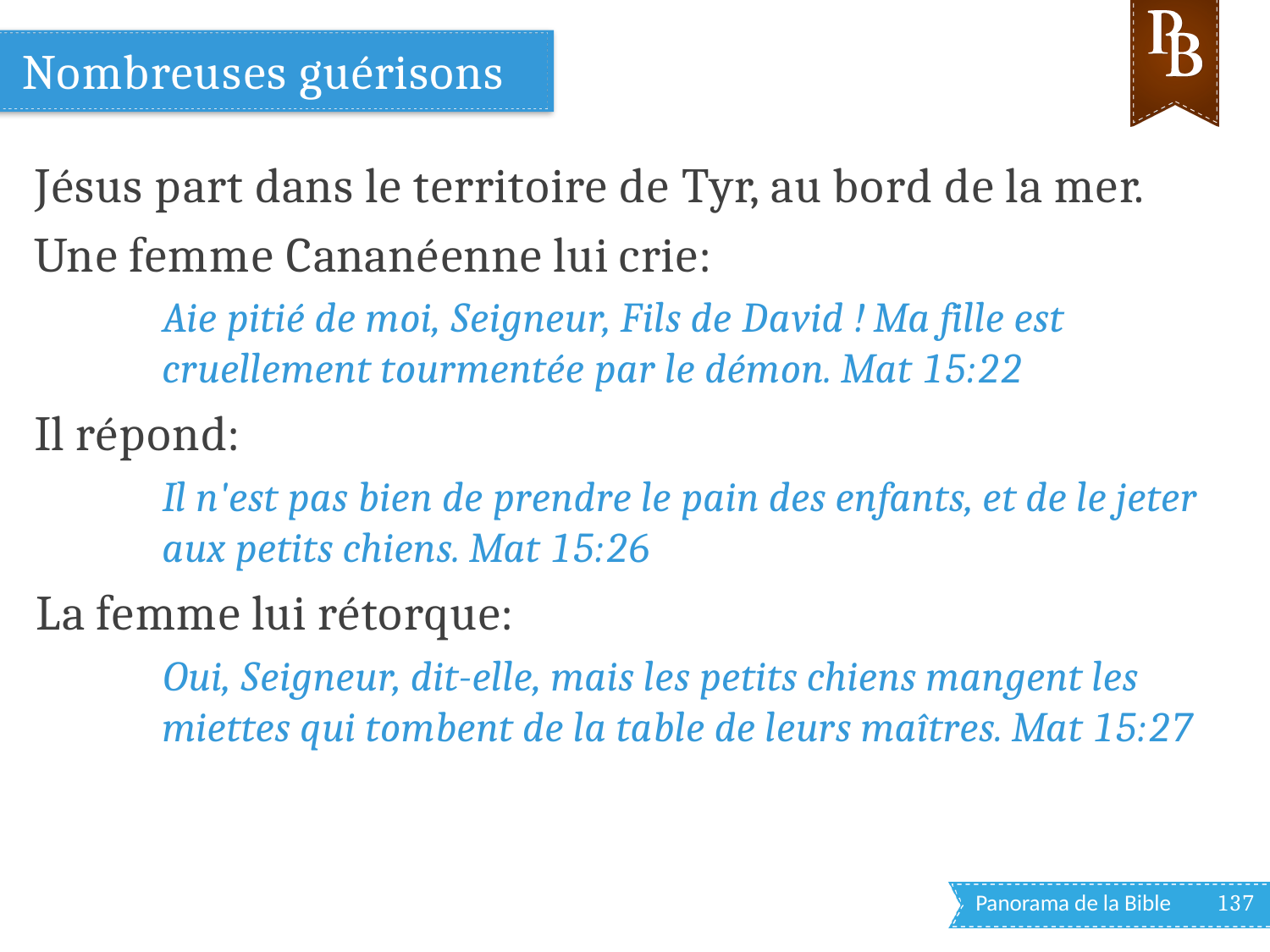

# Nombreuses guérisons
Jésus part dans le territoire de Tyr, au bord de la mer.
Une femme Cananéenne lui crie:
Aie pitié de moi, Seigneur, Fils de David ! Ma fille est cruellement tourmentée par le démon. Mat 15:22
Il répond:
Il n'est pas bien de prendre le pain des enfants, et de le jeter aux petits chiens. Mat 15:26
La femme lui rétorque:
Oui, Seigneur, dit-elle, mais les petits chiens mangent les miettes qui tombent de la table de leurs maîtres. Mat 15:27